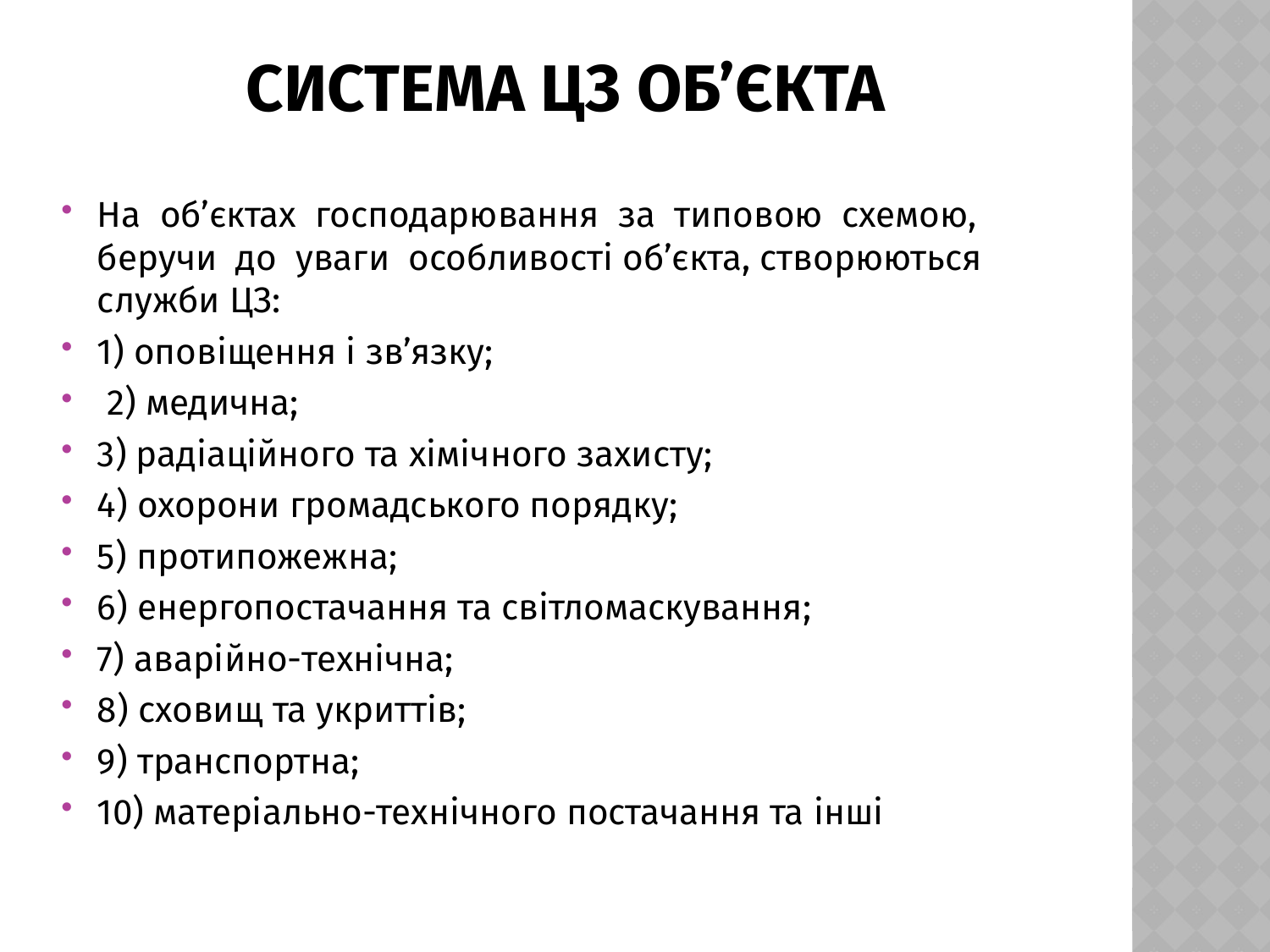

# Система ЦЗ об’єкта
На  об’єктах  господарювання  за  типовою  схемою,  беручи  до  уваги  особливості об’єкта, створюються служби ЦЗ:
1) оповіщення і зв’язку;
 2) медична;
3) радіаційного та хімічного захисту;
4) охорони громадського порядку;
5) протипожежна;
6) енергопостачання та світломаскування;
7) аварійно-технічна;
8) сховищ та укриттів;
9) транспортна;
10) матеріально-технічного постачання та інші